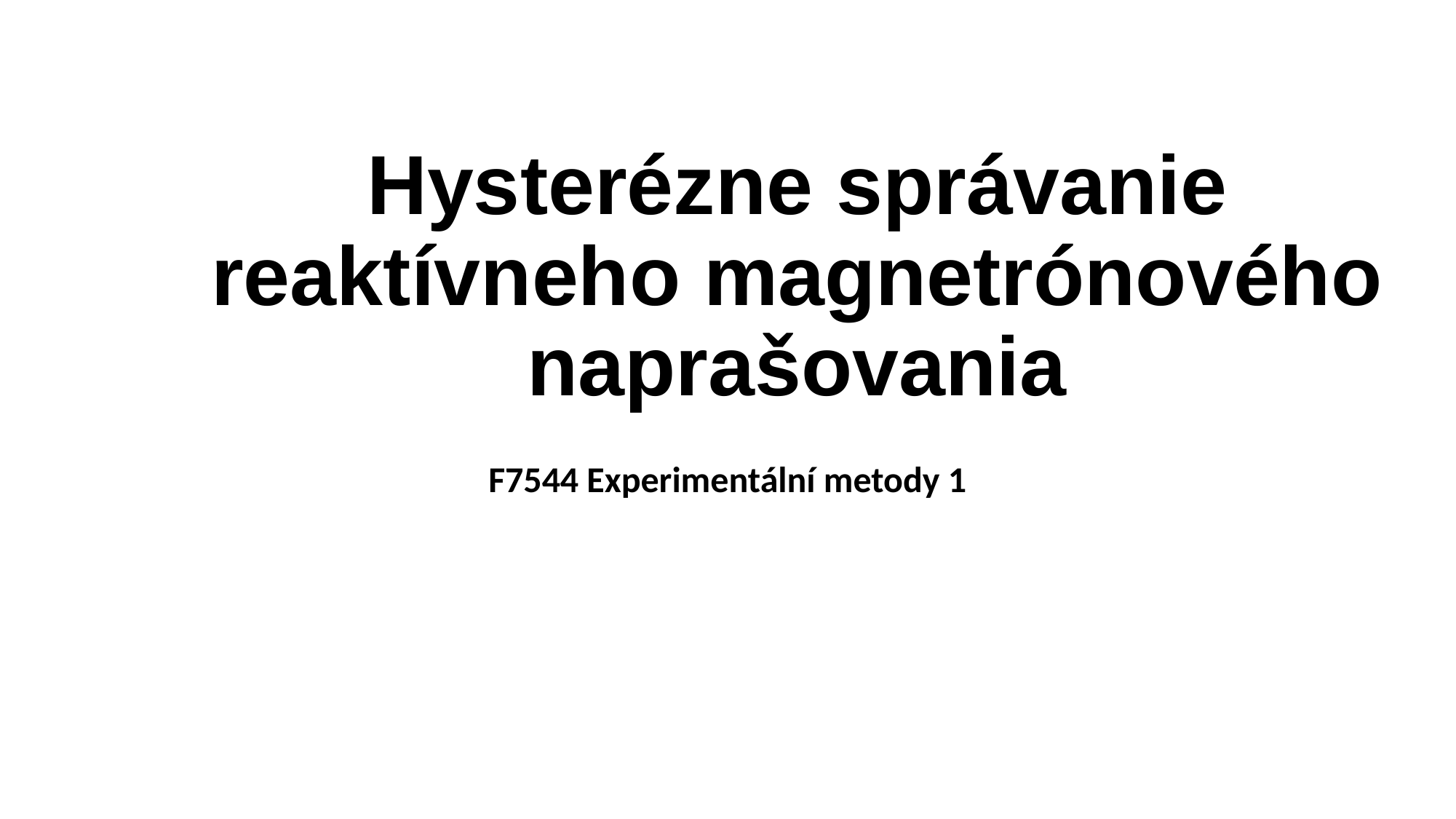

# Hysterézne správanie reaktívneho magnetrónového naprašovania
F7544 Experimentální metody 1